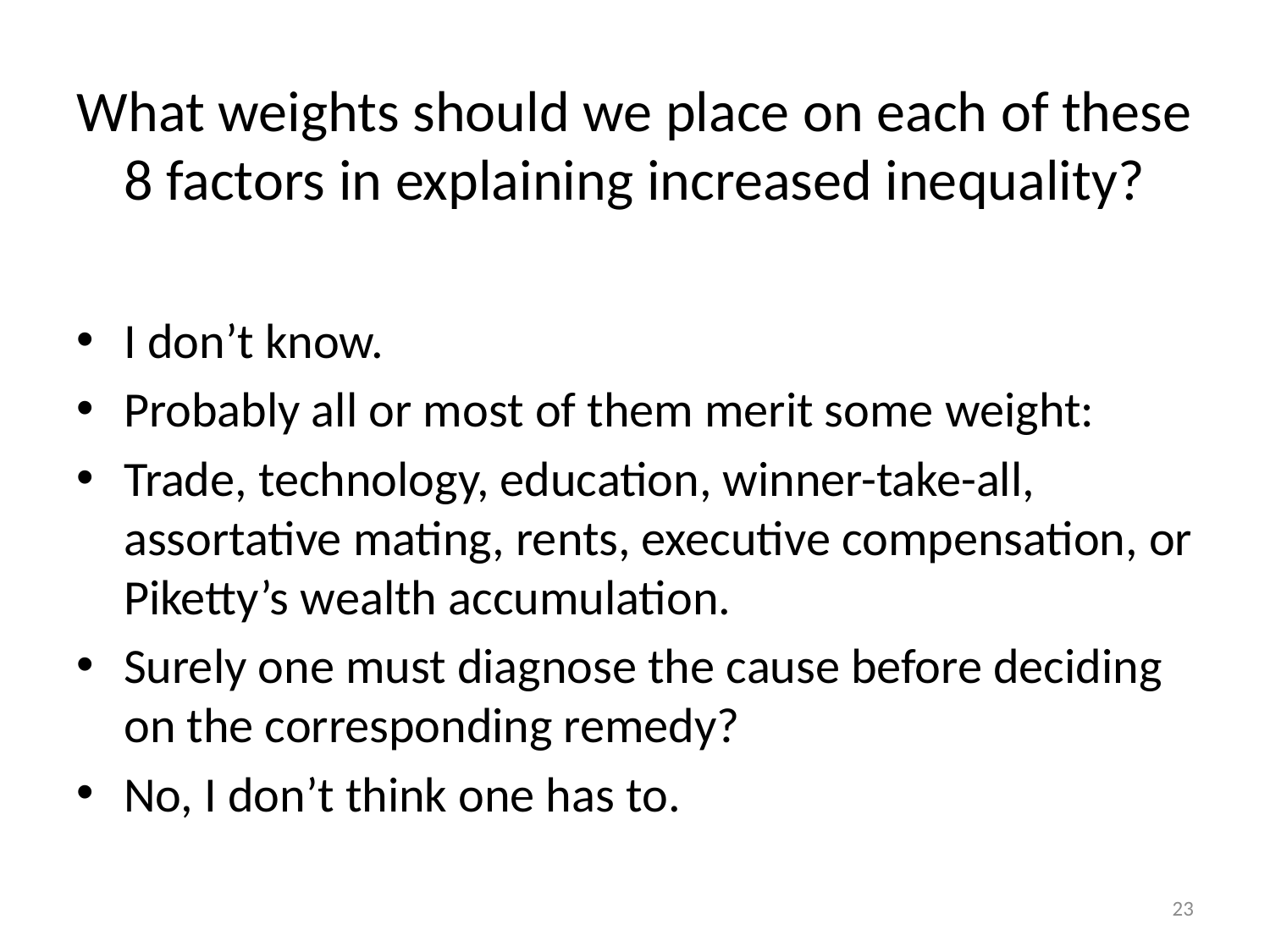

# What weights should we place on each of these 8 factors in explaining increased inequality?
I don’t know.
Probably all or most of them merit some weight:
Trade, technology, education, winner-take-all, assortative mating, rents, executive compensation, or Piketty’s wealth accumulation.
Surely one must diagnose the cause before deciding on the corresponding remedy?
No, I don’t think one has to.

23